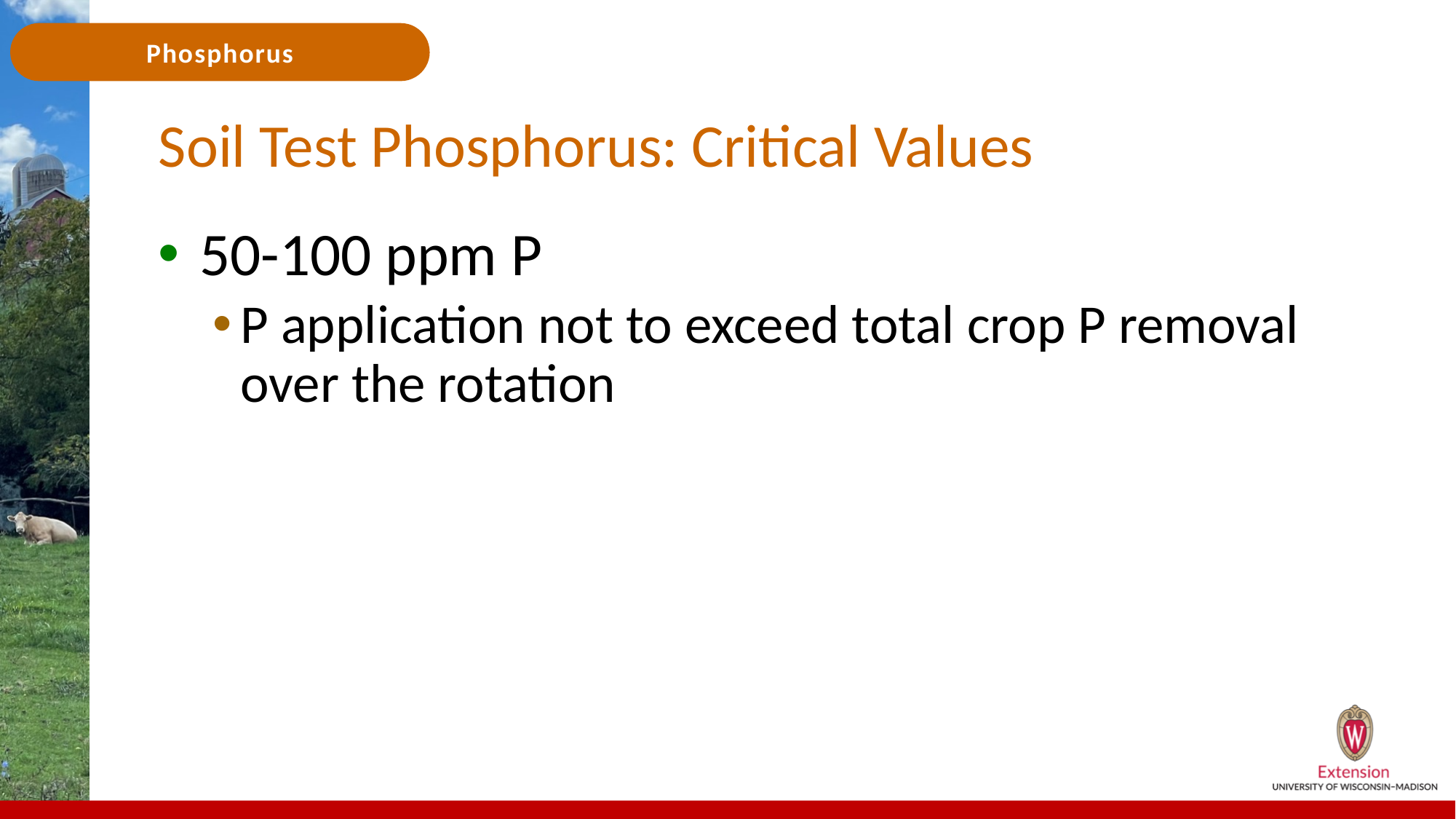

# Soil Test Phosphorus: Critical Values
 50-100 ppm P
P application not to exceed total crop P removal over the rotation